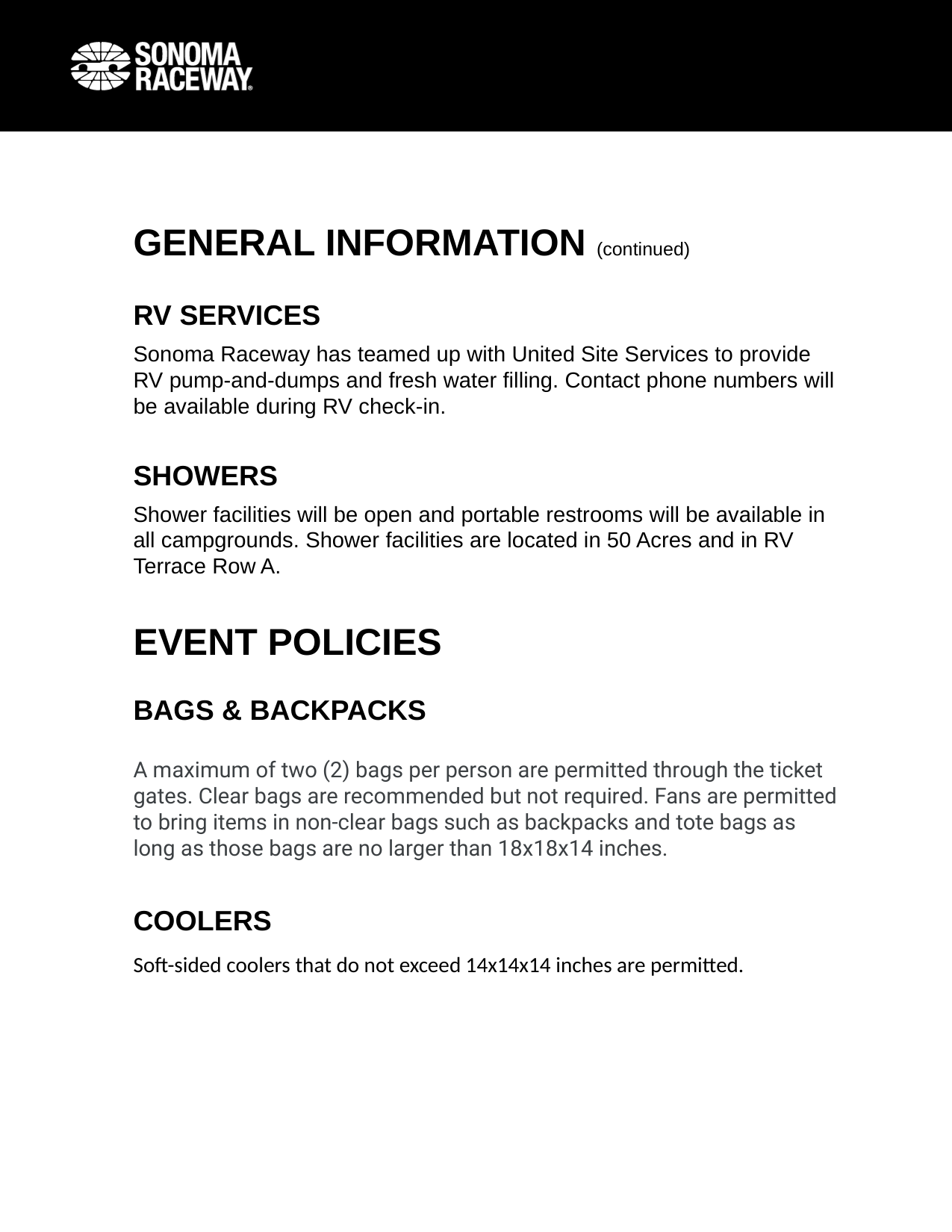

GENERAL INFORMATION (continued)

RV SERVICES
Sonoma Raceway has teamed up with United Site Services to provide RV pump-and-dumps and fresh water filling. Contact phone numbers will be available during RV check-in.

SHOWERS
Shower facilities will be open and portable restrooms will be available in all campgrounds. Shower facilities are located in 50 Acres and in RV Terrace Row A.

EVENT POLICIES

BAGS & BACKPACKS

A maximum of two (2) bags per person are permitted through the ticket gates. Clear bags are recommended but not required. Fans are permitted to bring items in non-clear bags such as backpacks and tote bags as long as those bags are no larger than 18x18x14 inches.
COOLERS
Soft-sided coolers that do not exceed 14x14x14 inches are permitted.